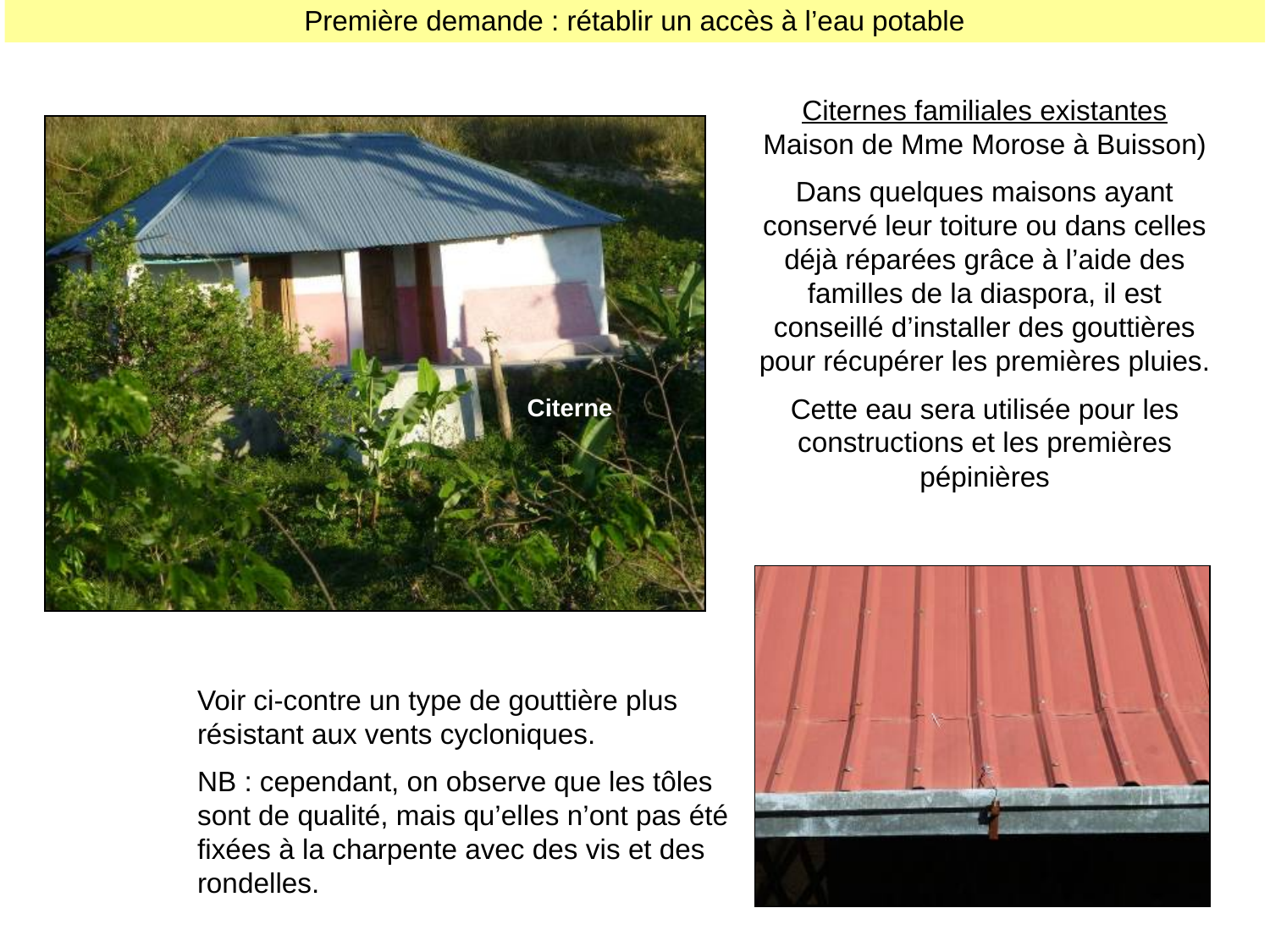

Première demande : rétablir un accès à l’eau potable
#
Citernes familiales existantes Maison de Mme Morose à Buisson)
Dans quelques maisons ayant conservé leur toiture ou dans celles déjà réparées grâce à l’aide des familles de la diaspora, il est conseillé d’installer des gouttières pour récupérer les premières pluies.
Cette eau sera utilisée pour les constructions et les premières pépinières

Citerne

Voir ci-contre un type de gouttière plus résistant aux vents cycloniques.
NB : cependant, on observe que les tôles sont de qualité, mais qu’elles n’ont pas été fixées à la charpente avec des vis et des rondelles.